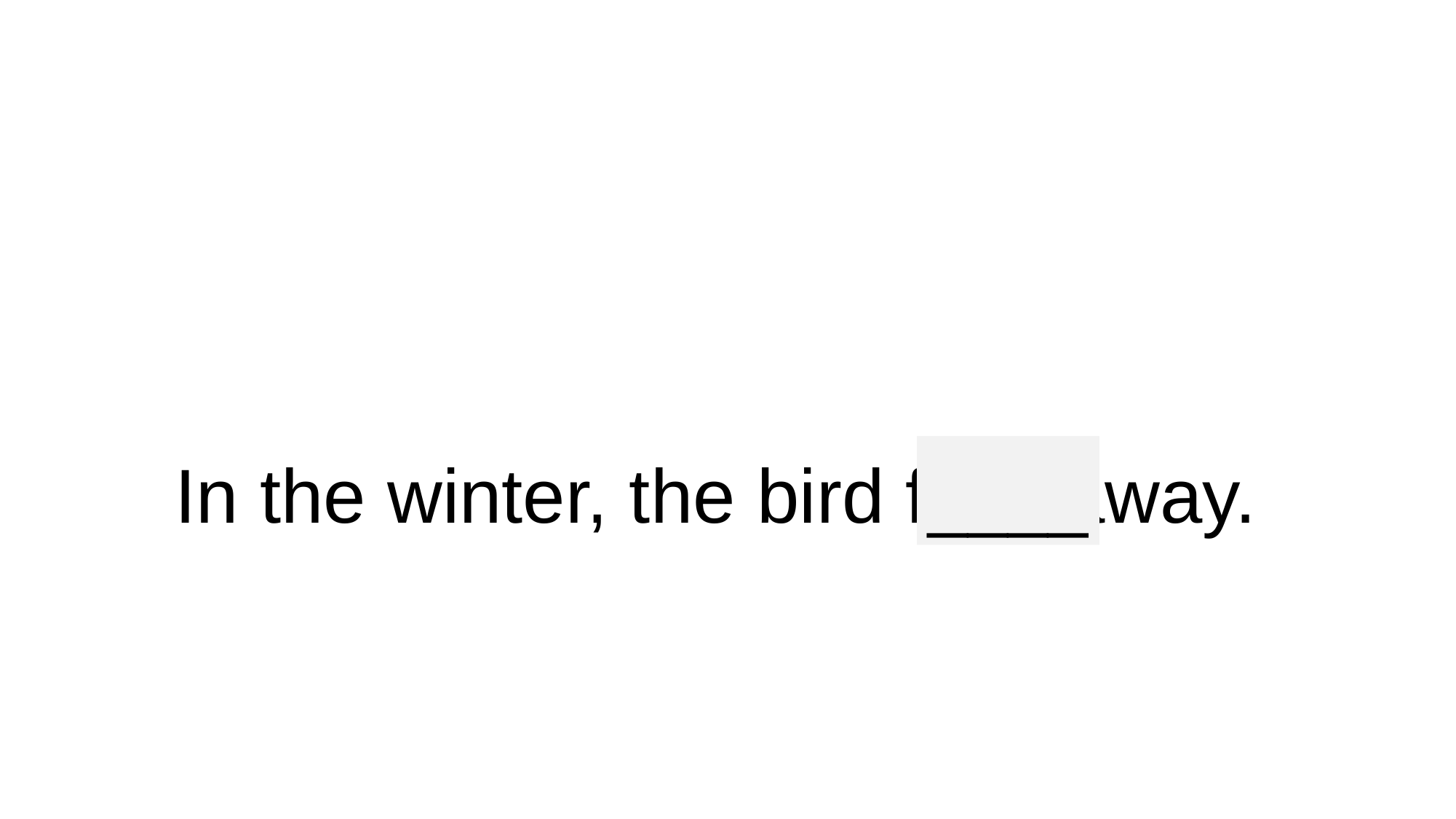

# In the winter, the bird flew away.
____